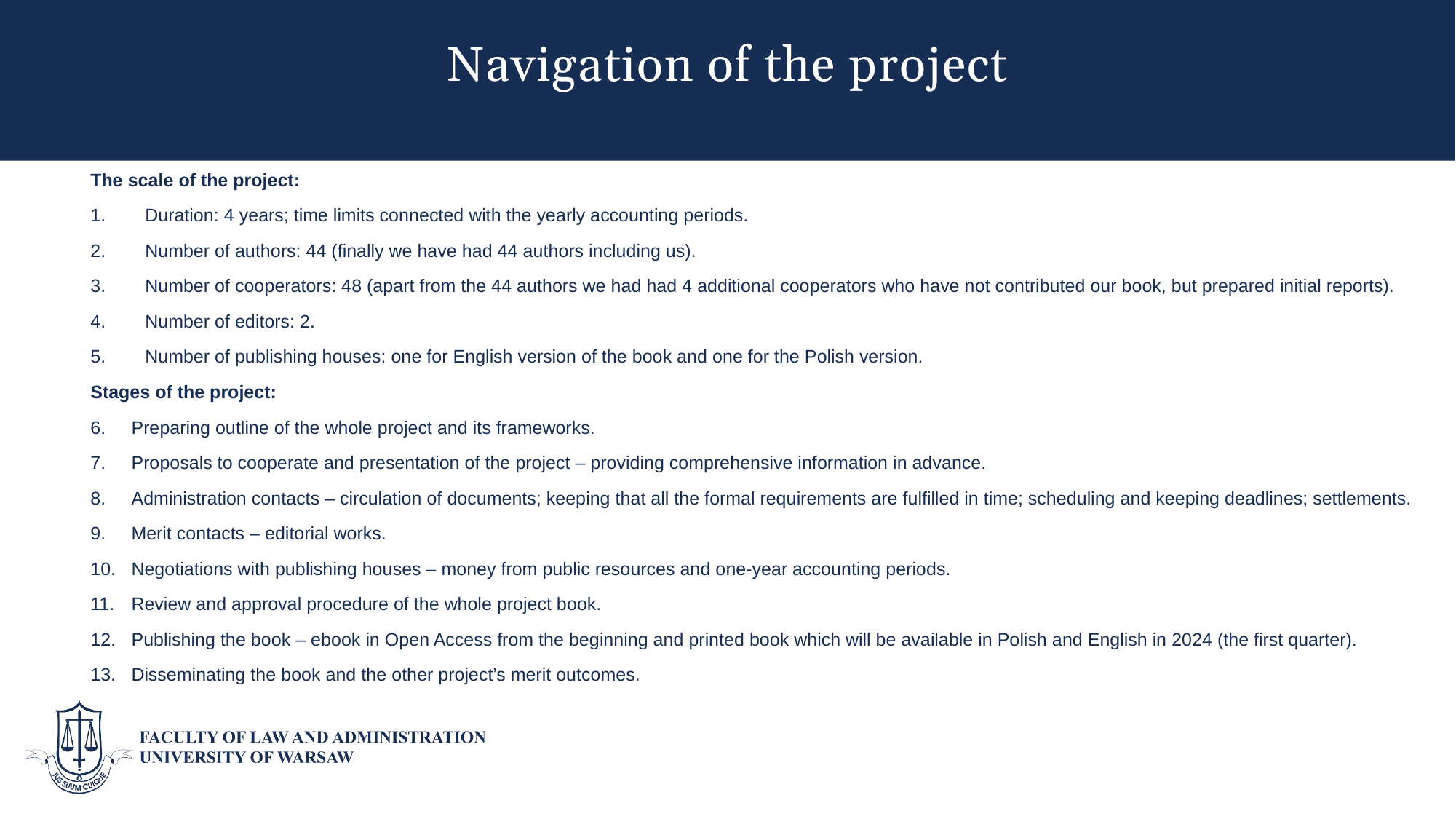

# Navigation of the project
The scale of the project:
Duration: 4 years; time limits connected with the yearly accounting periods.
Number of authors: 44 (finally we have had 44 authors including us).
Number of cooperators: 48 (apart from the 44 authors we had had 4 additional cooperators who have not contributed our book, but prepared initial reports).
Number of editors: 2.
Number of publishing houses: one for English version of the book and one for the Polish version.
Stages of the project:
Preparing outline of the whole project and its frameworks.
Proposals to cooperate and presentation of the project – providing comprehensive information in advance.
Administration contacts – circulation of documents; keeping that all the formal requirements are fulfilled in time; scheduling and keeping deadlines; settlements.
Merit contacts – editorial works.
Negotiations with publishing houses – money from public resources and one-year accounting periods.
Review and approval procedure of the whole project book.
Publishing the book – ebook in Open Access from the beginning and printed book which will be available in Polish and English in 2024 (the first quarter).
Disseminating the book and the other project’s merit outcomes.